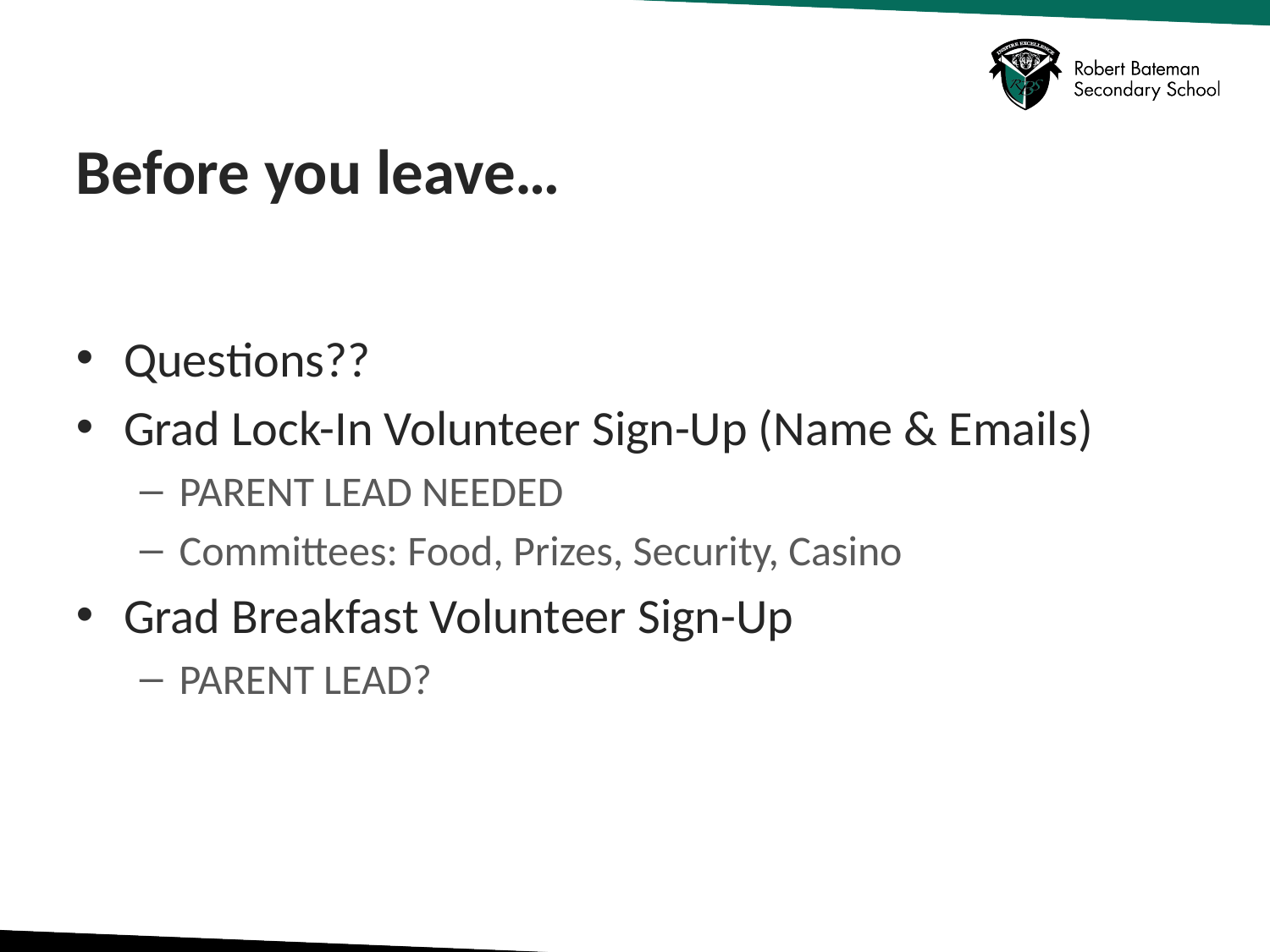

# Before you leave…
Questions??
Grad Lock-In Volunteer Sign-Up (Name & Emails)
PARENT LEAD NEEDED
Committees: Food, Prizes, Security, Casino
Grad Breakfast Volunteer Sign-Up
PARENT LEAD?